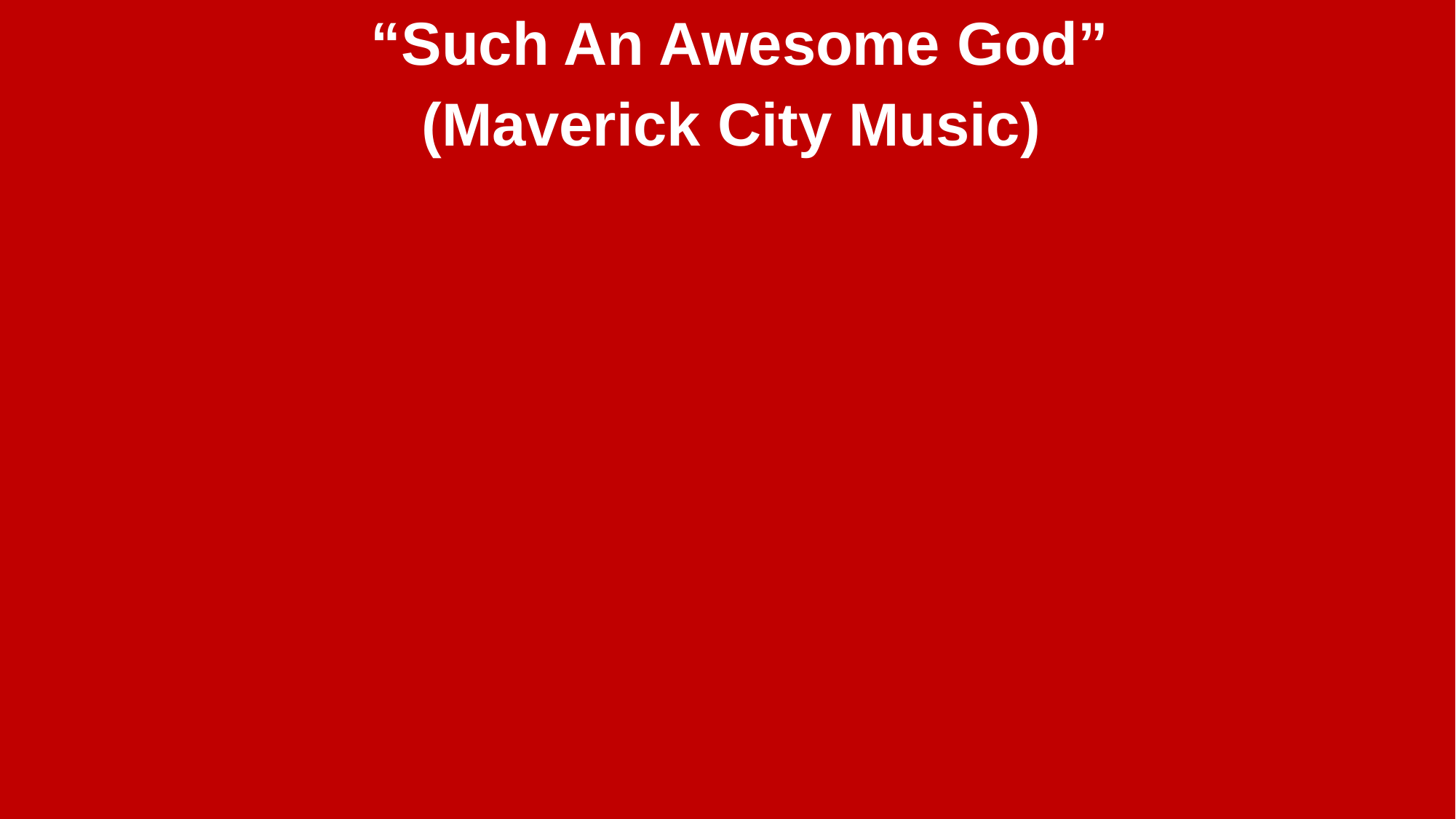

“Such An Awesome God”
(Maverick City Music)